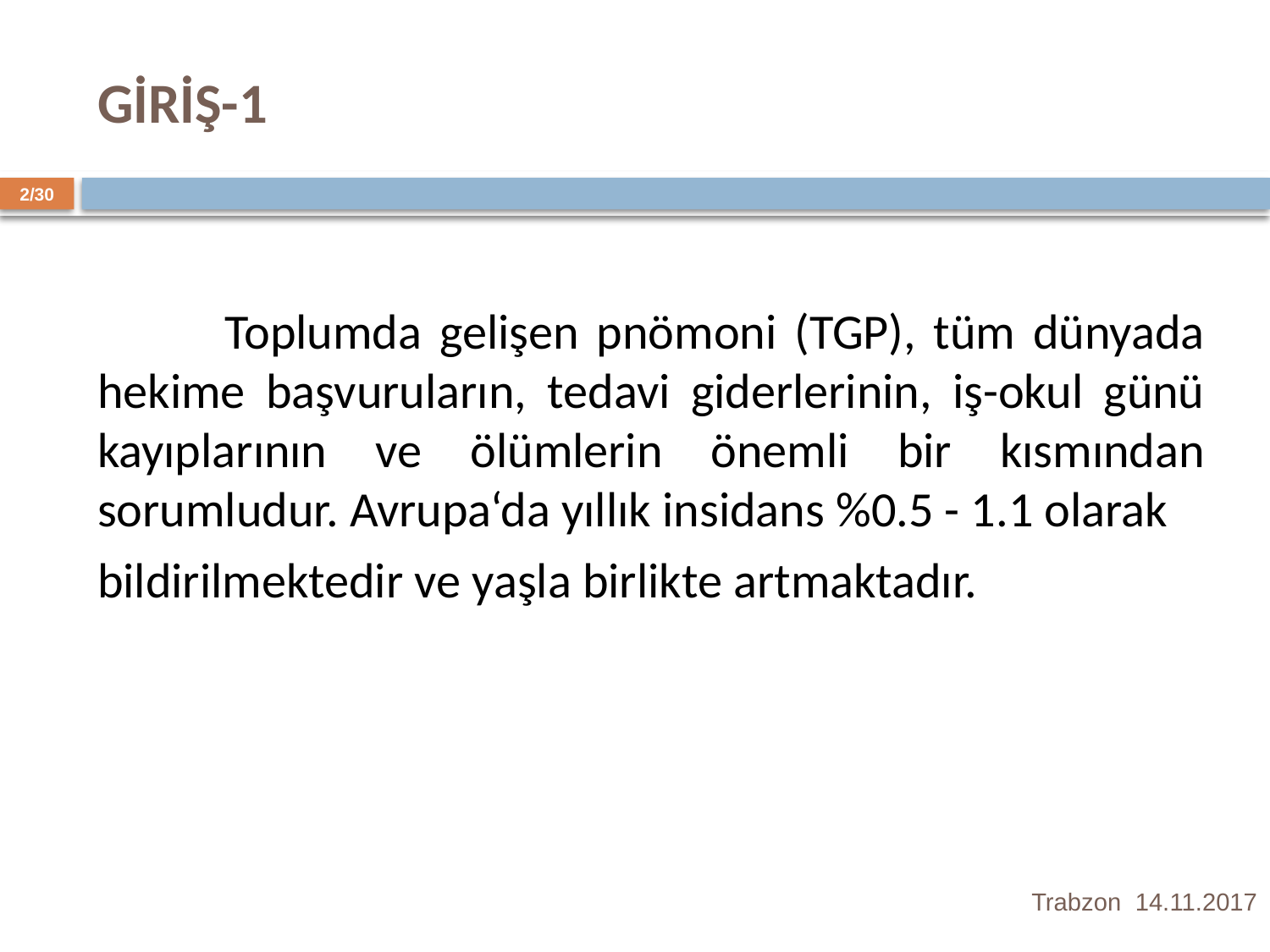

# GİRİŞ-1
2/30

	Toplumda gelişen pnömoni (TGP), tüm dünyada hekime başvuruların, tedavi giderlerinin, iş-okul günü kayıplarının ve ölümlerin önemli bir kısmından sorumludur. Avrupa‘da yıllık insidans %0.5 - 1.1 olarak
bildirilmektedir ve yaşla birlikte artmaktadır.
Trabzon  14.11.2017